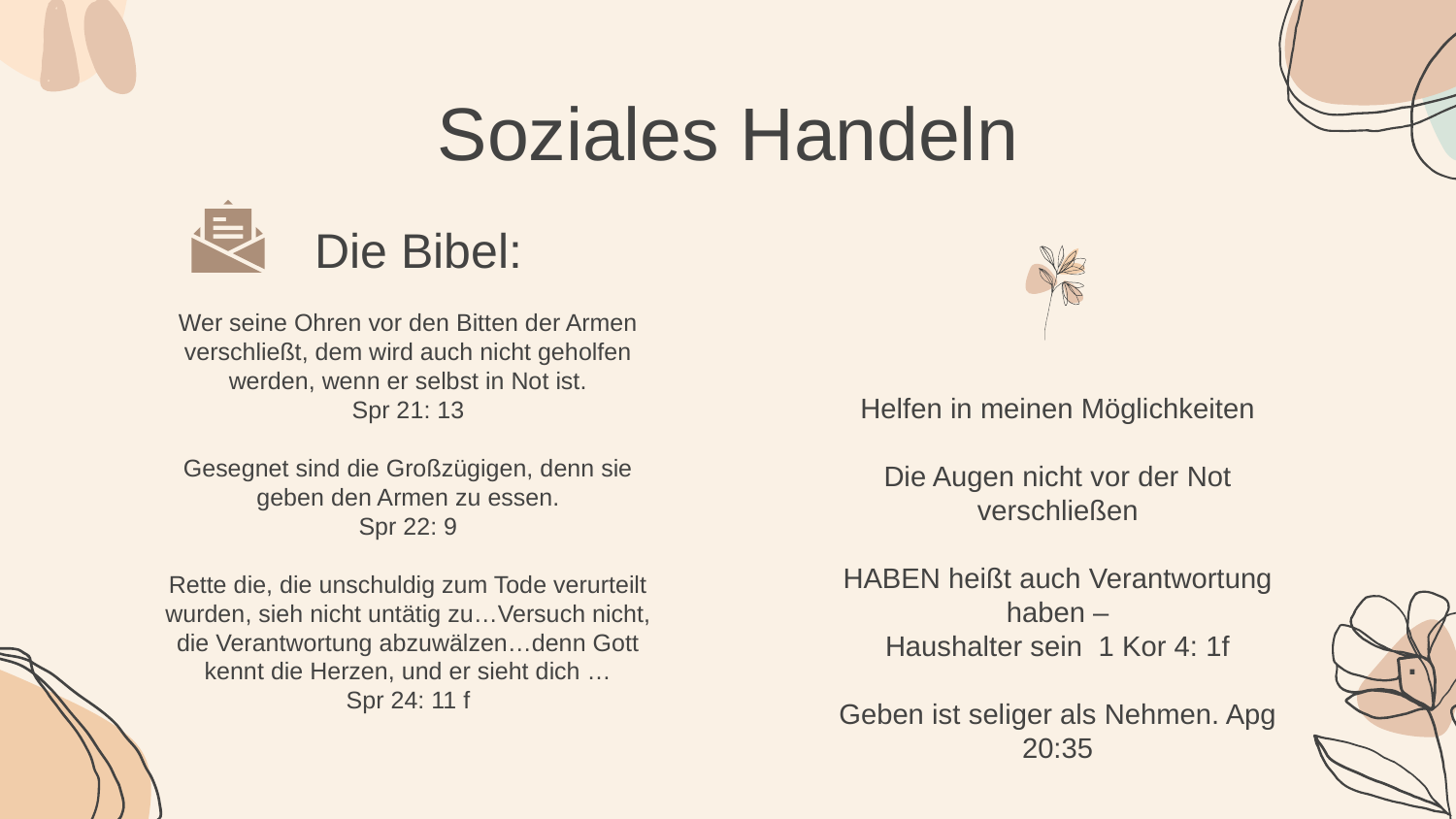

# Soziales Handeln

Die Bibel:

Wer seine Ohren vor den Bitten der Armen verschließt, dem wird auch nicht geholfen werden, wenn er selbst in Not ist.
Spr 21: 13

Gesegnet sind die Großzügigen, denn sie geben den Armen zu essen.
Spr 22: 9

Rette die, die unschuldig zum Tode verurteilt wurden, sieh nicht untätig zu…Versuch nicht, die Verantwortung abzuwälzen…denn Gott kennt die Herzen, und er sieht dich …
Spr 24: 11 f
Helfen in meinen Möglichkeiten

Die Augen nicht vor der Not verschließen

HABEN heißt auch Verantwortung haben –
Haushalter sein  1 Kor 4: 1f

Geben ist seliger als Nehmen. Apg 20:35
.